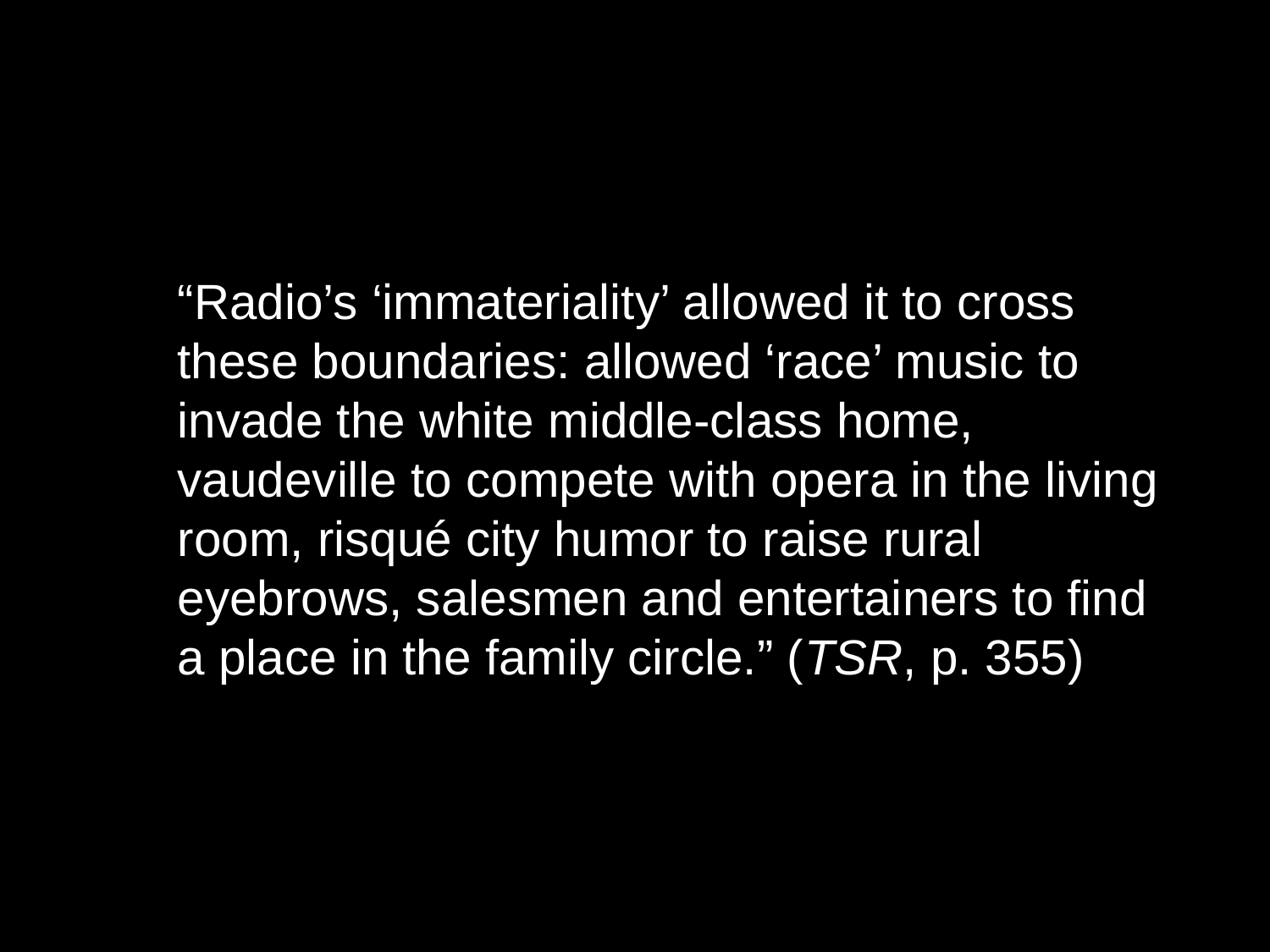

“Radio’s ‘immateriality’ allowed it to cross these boundaries: allowed ‘race’ music to invade the white middle-class home, vaudeville to compete with opera in the living room, risqué city humor to raise rural eyebrows, salesmen and entertainers to find a place in the family circle.” (TSR, p. 355)